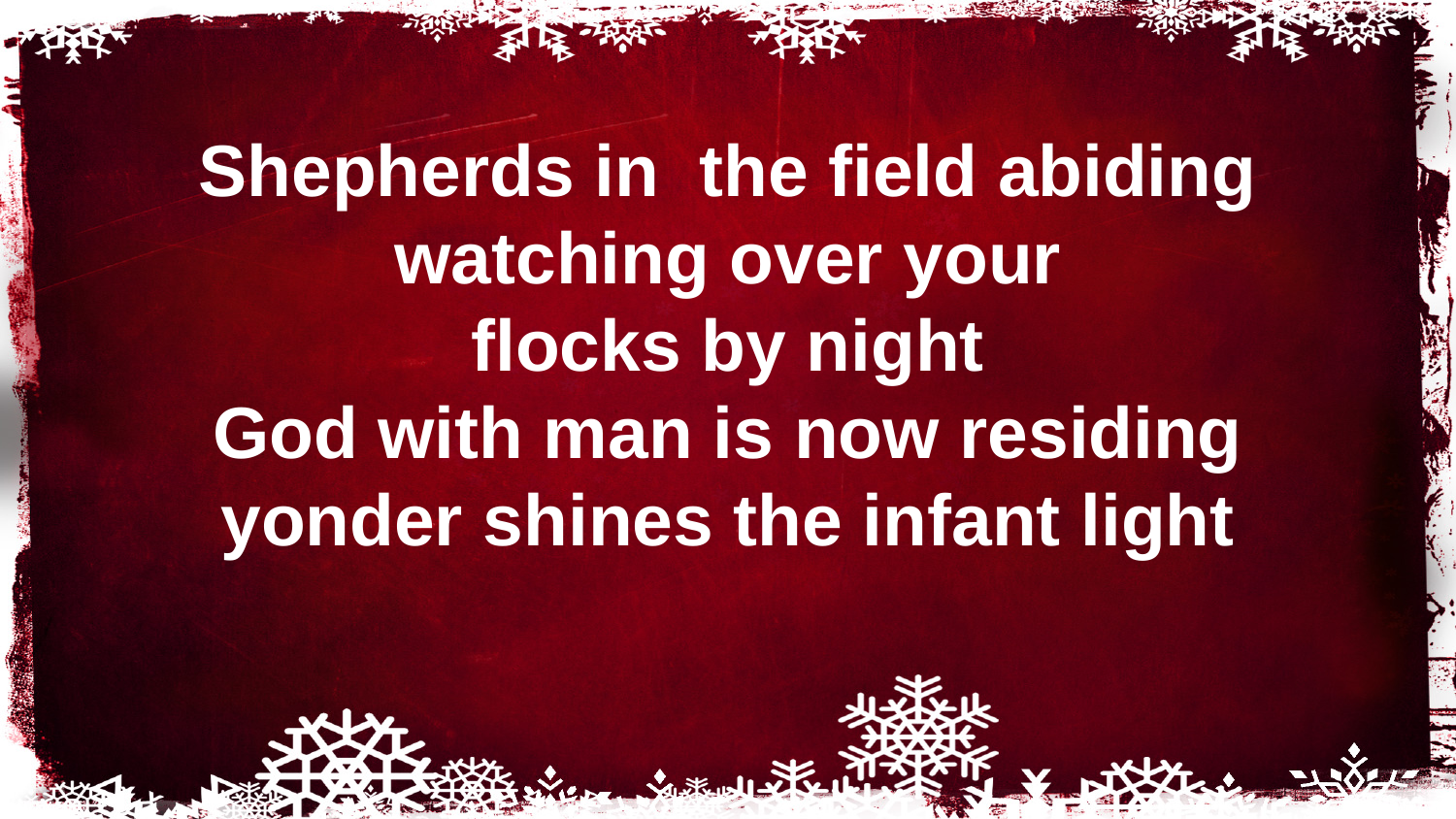

# Shepherds in  the field abiding watching over your flocks by night God with man is now residing yonder shines the infant light